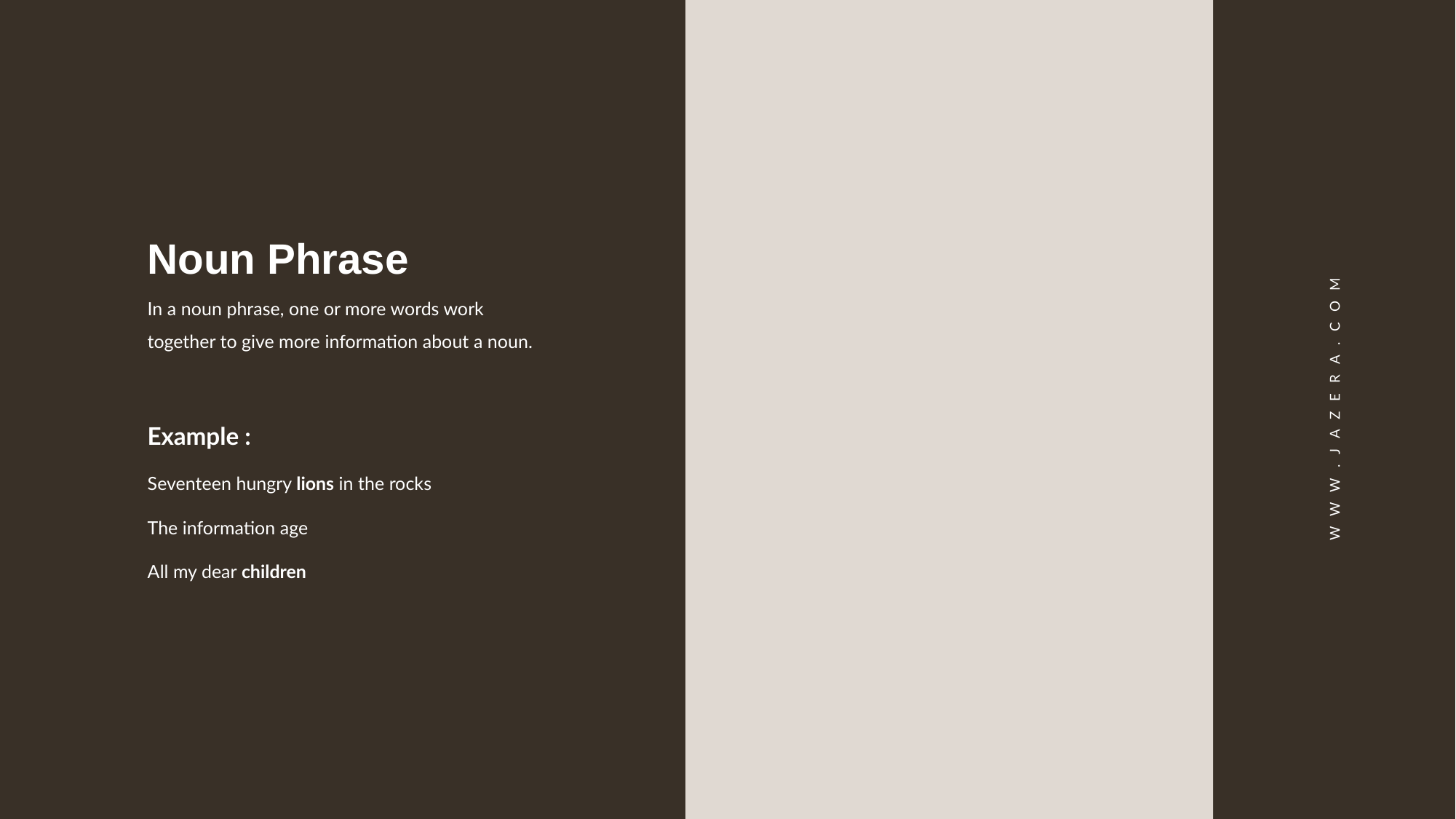

Noun Phrase
In a noun phrase, one or more words work together to give more information about a noun.
W   W   W   .   J   A   Z   E   R   A   .   C   O   M
Example :
Seventeen hungry lions in the rocks
The information age
All my dear children